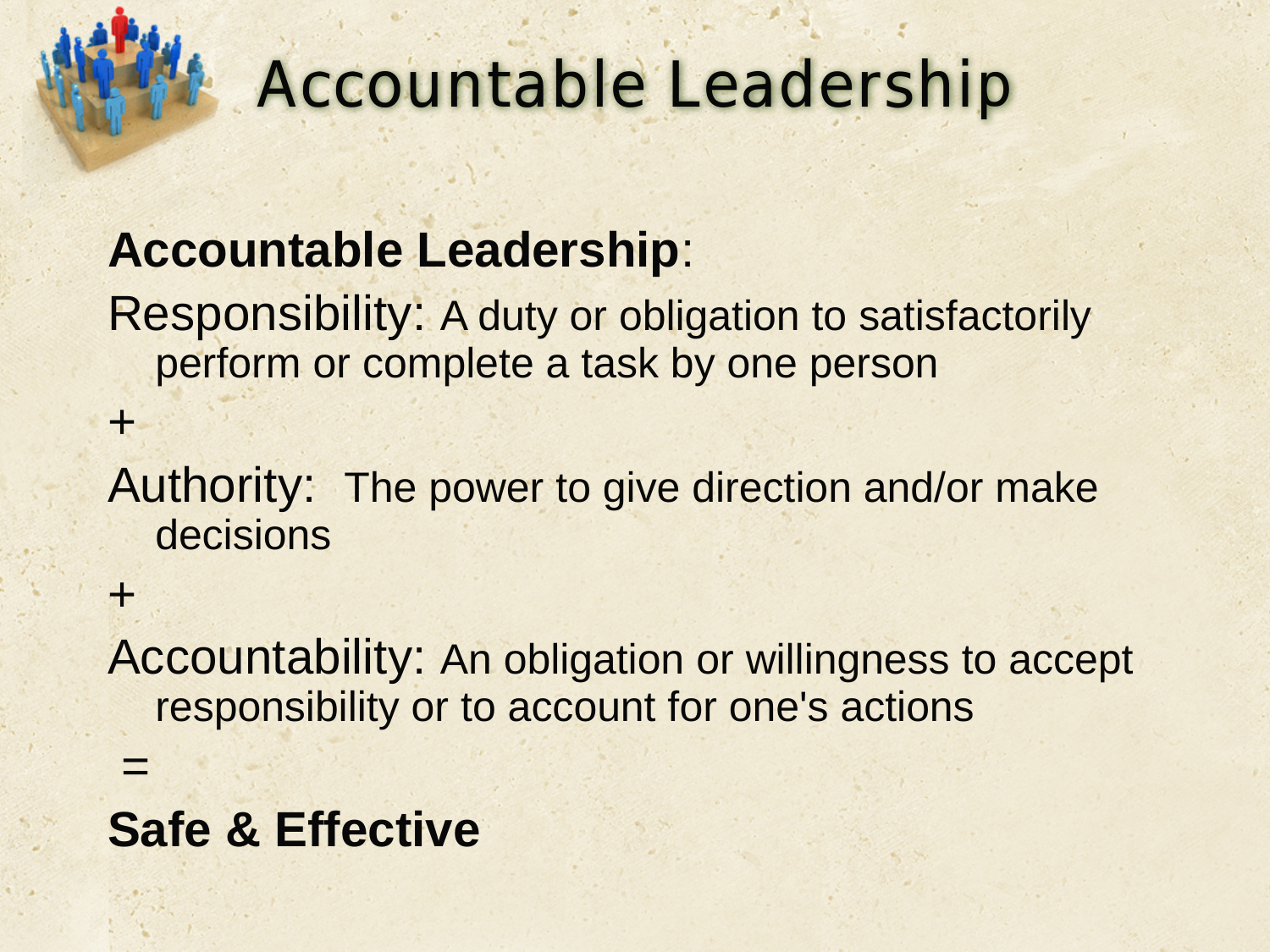

# Accountable Leadership

Accountable Leadership:
Responsibility: A duty or obligation to satisfactorily perform or complete a task by one person
+
Authority:  The power to give direction and/or make decisions
+
Accountability: An obligation or willingness to accept responsibility or to account for one's actions
 =
Safe & Effective